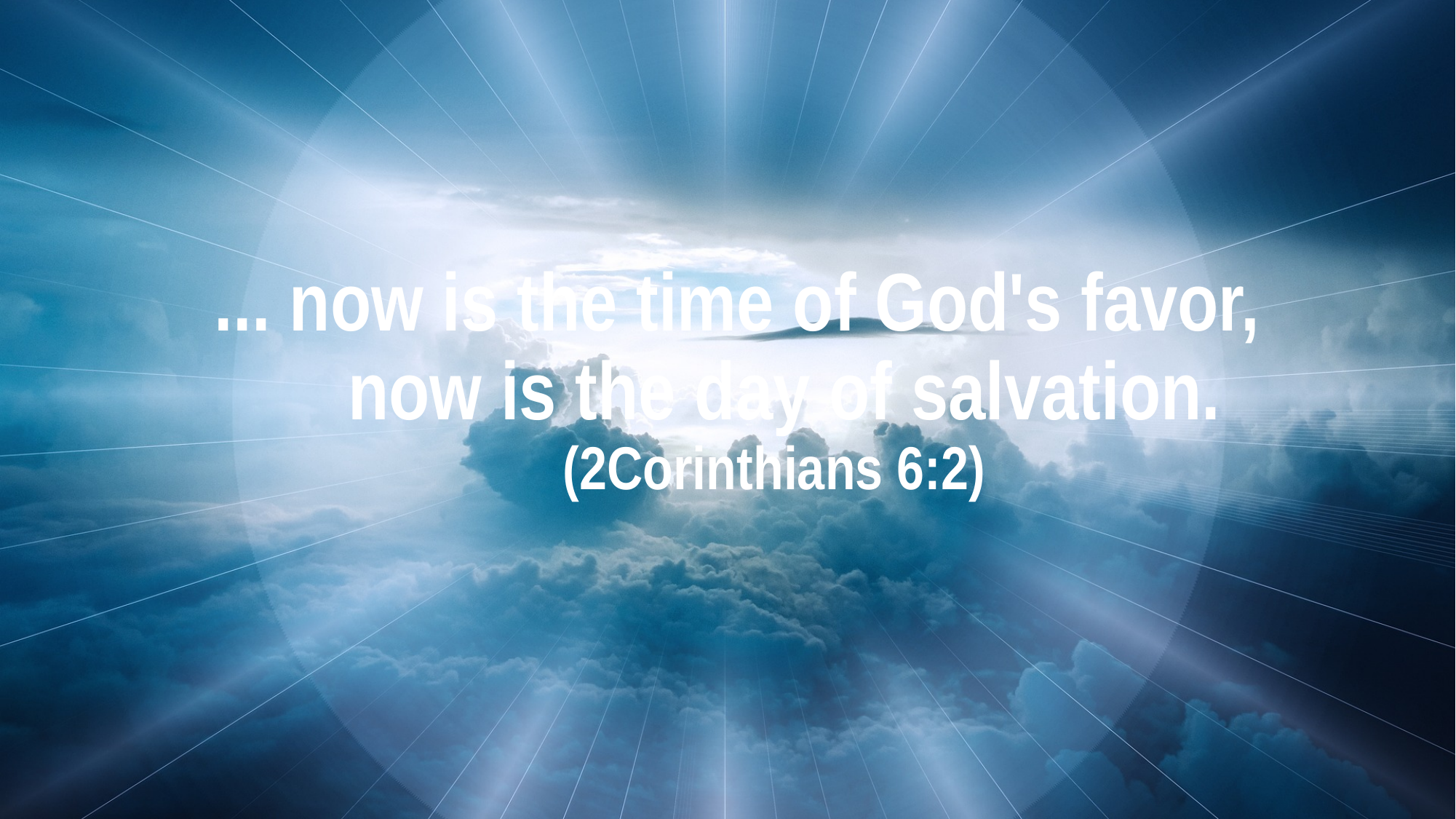

#
... now is the time of God's favor,
    now is the day of salvation.
    (2Corinthians 6:2)